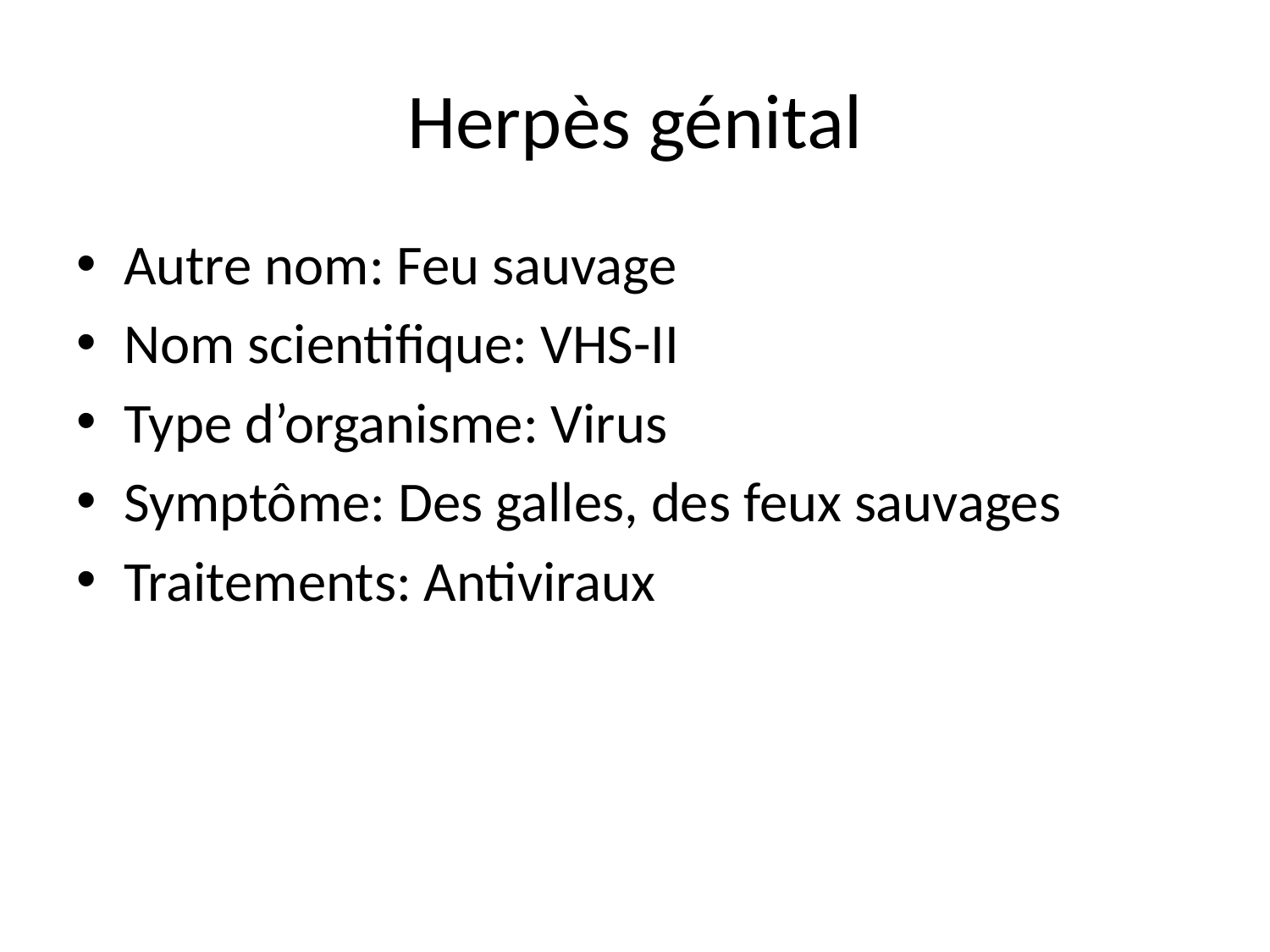

# Herpès génital
Autre nom: Feu sauvage
Nom scientifique: VHS-II
Type d’organisme: Virus
Symptôme: Des galles, des feux sauvages
Traitements: Antiviraux